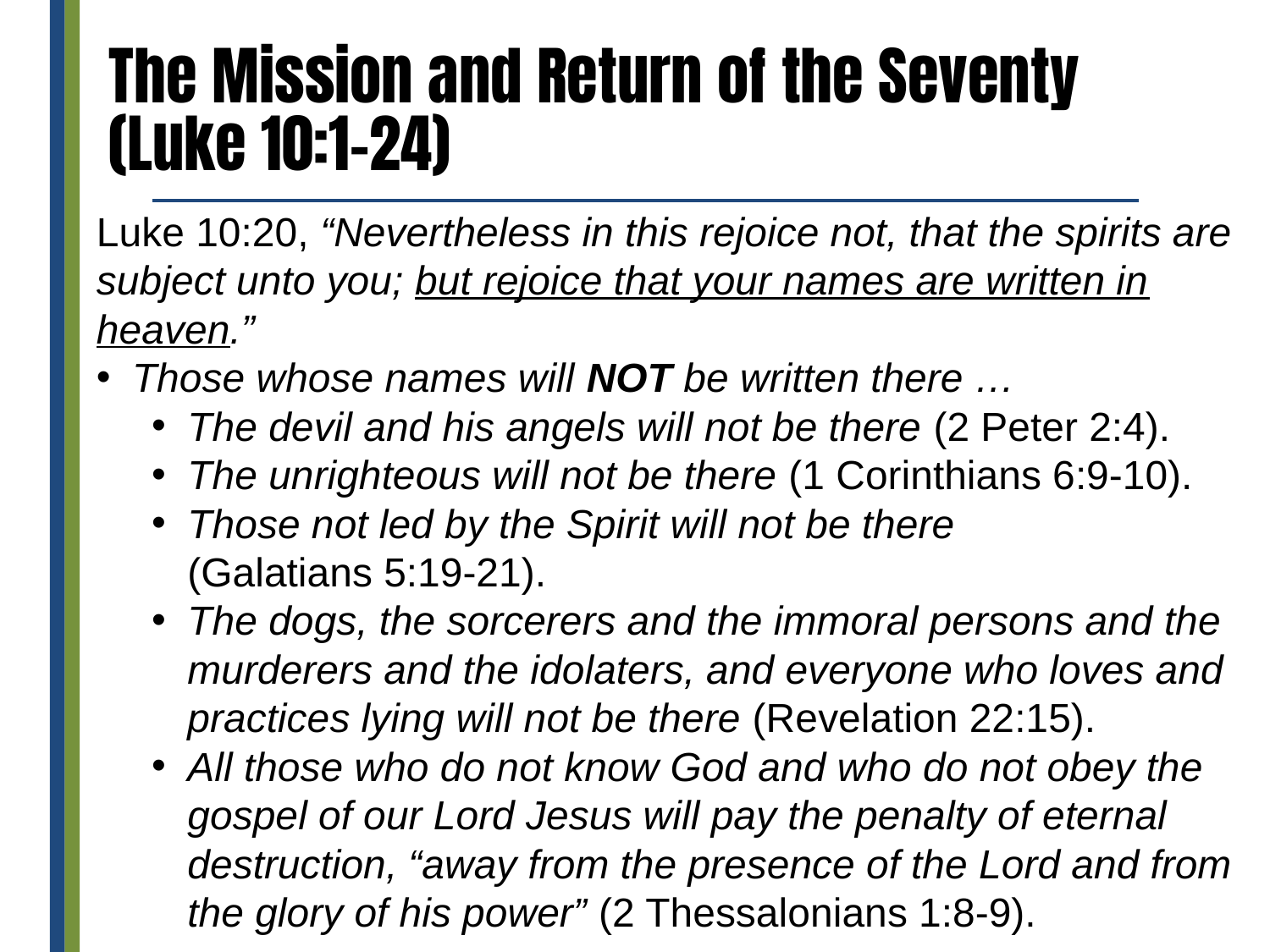

# The Mission and Return of the Seventy (Luke 10:1-24)
Luke 10:20, “Nevertheless in this rejoice not, that the spirits are subject unto you; but rejoice that your names are written in heaven.”
Those whose names will NOT be written there …
The devil and his angels will not be there (2 Peter 2:4).
The unrighteous will not be there (1 Corinthians 6:9-10).
Those not led by the Spirit will not be there
(Galatians 5:19-21).
The dogs, the sorcerers and the immoral persons and the murderers and the idolaters, and everyone who loves and practices lying will not be there (Revelation 22:15).
All those who do not know God and who do not obey the gospel of our Lord Jesus will pay the penalty of eternal destruction, “away from the presence of the Lord and from the glory of his power” (2 Thessalonians 1:8-9).